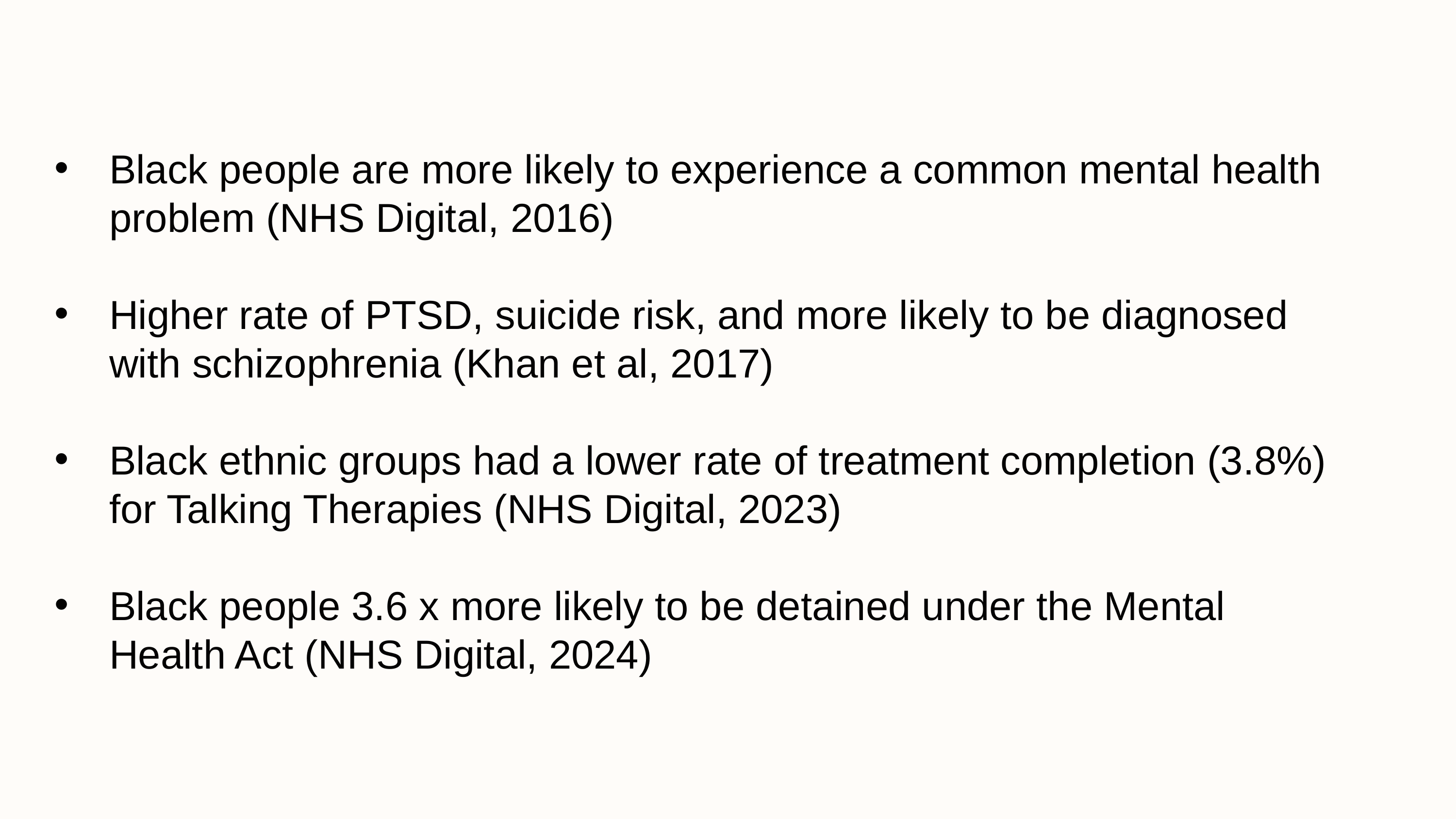

Black people are more likely to experience a common mental health problem (NHS Digital, 2016)

Higher rate of PTSD, suicide risk, and more likely to be diagnosed with schizophrenia (Khan et al, 2017)

Black ethnic groups had a lower rate of treatment completion (3.8%) for Talking Therapies (NHS Digital, 2023)

Black people 3.6 x more likely to be detained under the Mental Health Act (NHS Digital, 2024)